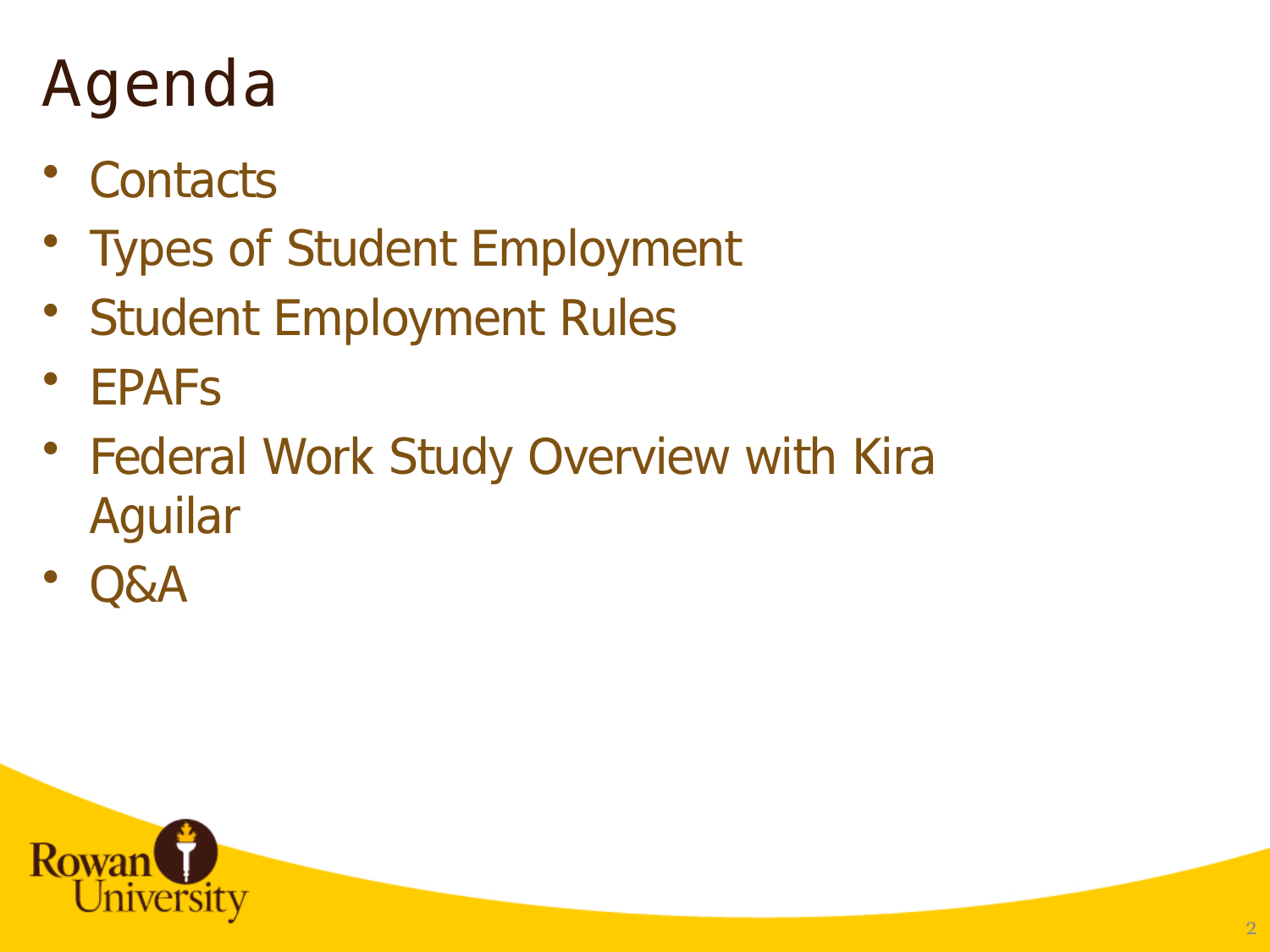

# Agenda
Contacts
Types of Student Employment
Student Employment Rules
EPAFs
Federal Work Study Overview with Kira Aguilar
Q&A

2